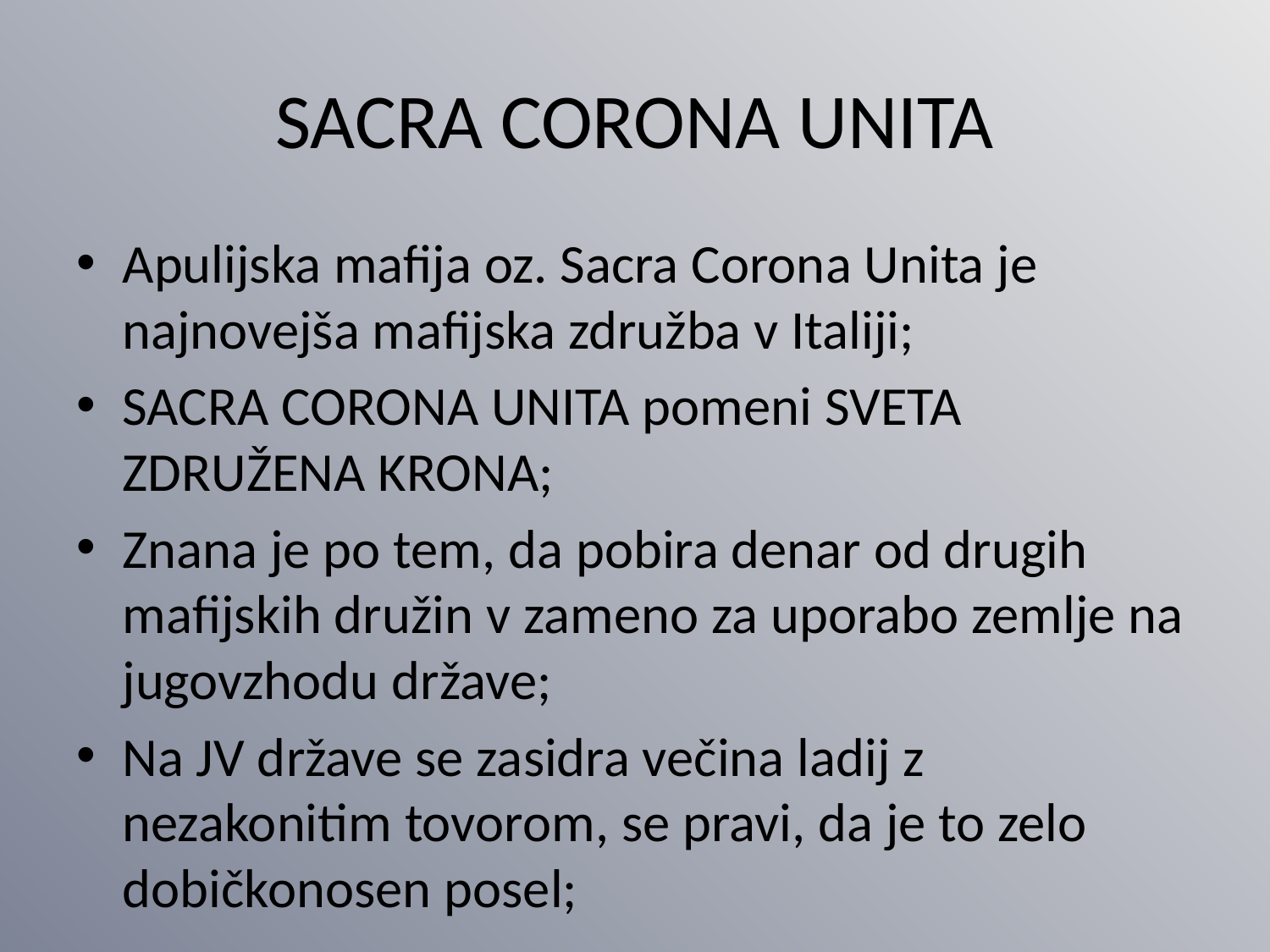

# SACRA CORONA UNITA
Apulijska mafija oz. Sacra Corona Unita je najnovejša mafijska združba v Italiji;
SACRA CORONA UNITA pomeni SVETA ZDRUŽENA KRONA;
Znana je po tem, da pobira denar od drugih mafijskih družin v zameno za uporabo zemlje na jugovzhodu države;
Na JV države se zasidra večina ladij z nezakonitim tovorom, se pravi, da je to zelo dobičkonosen posel;